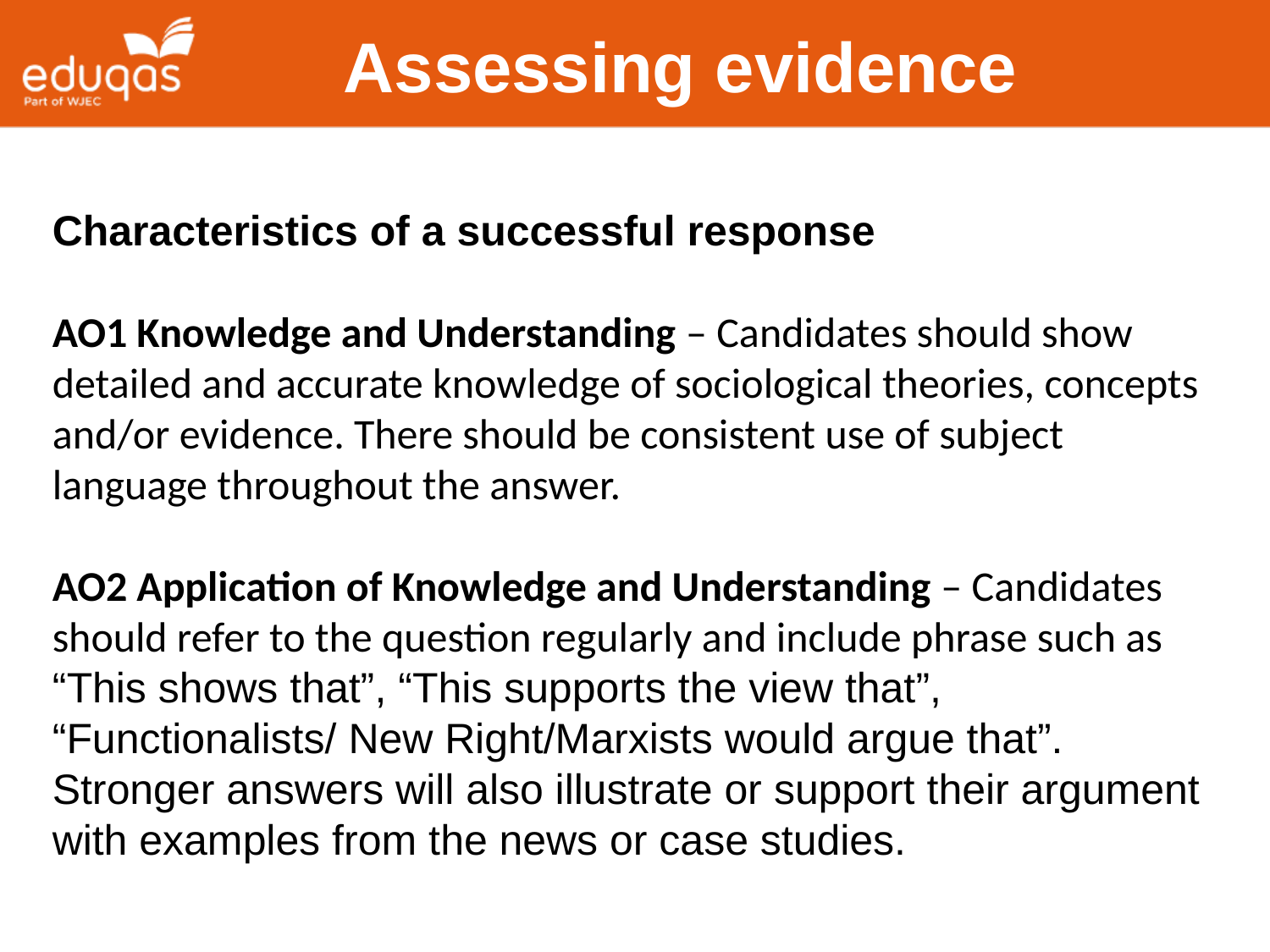

Assessing evidence
Characteristics of a successful response

AO1 Knowledge and Understanding – Candidates should show detailed and accurate knowledge of sociological theories, concepts and/or evidence. There should be consistent use of subject language throughout the answer.

AO2 Application of Knowledge and Understanding – Candidates should refer to the question regularly and include phrase such as
“This shows that”, “This supports the view that”, “Functionalists/ New Right/Marxists would argue that”. Stronger answers will also illustrate or support their argument with examples from the news or case studies.